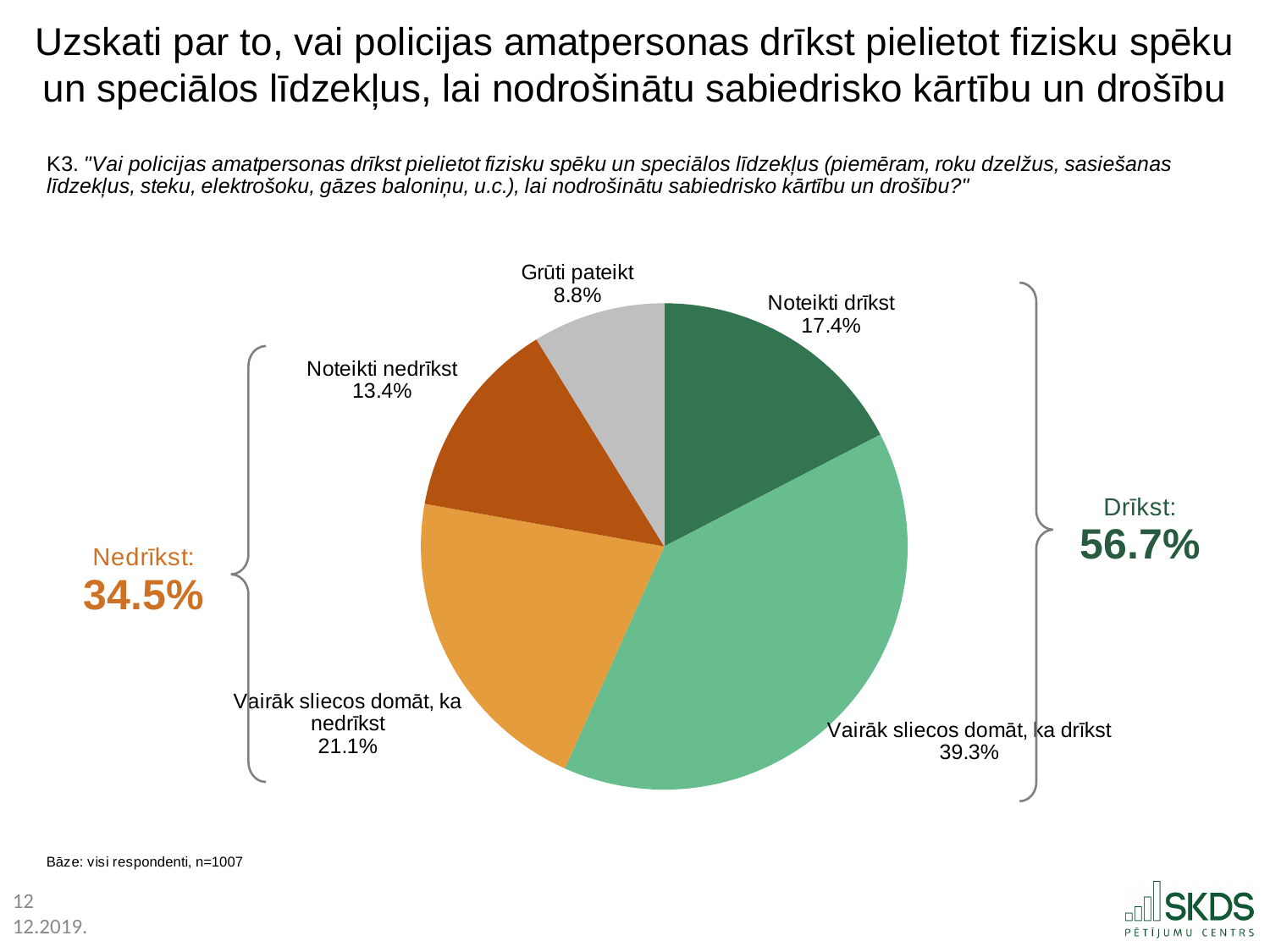

Uzskati par to, vai policijas amatpersonas drīkst pielietot fizisku spēku un speciālos līdzekļus, lai nodrošinātu sabiedrisko kārtību un drošību

### Chart

| Category |  |
|---|---|
| Noteikti drīkst | 17.4 |
| Vairāk sliecos domāt, ka drīkst | 39.3 |
| Vairāk sliecos domāt, ka nedrīkst | 21.1 |
| Noteikti nedrīkst | 13.4 |
| Grūti pateikt | 8.8 |